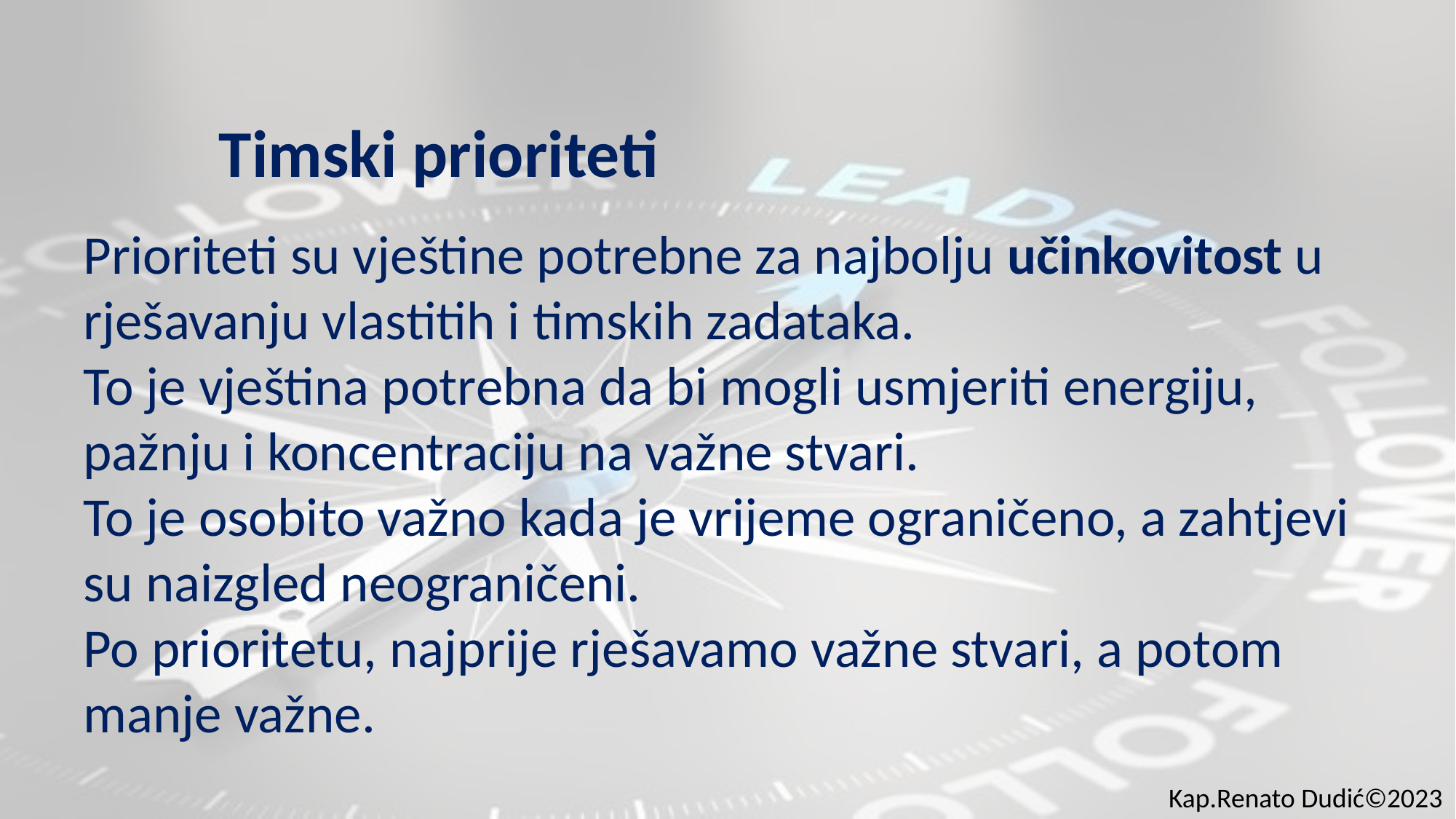

Timski prioriteti
Prioriteti su vještine potrebne za najbolju učinkovitost u rješavanju vlastitih i timskih zadataka.
To je vještina potrebna da bi mogli usmjeriti energiju, pažnju i koncentraciju na važne stvari.
To je osobito važno kada je vrijeme ograničeno, a zahtjevi su naizgled neograničeni.
Po prioritetu, najprije rješavamo važne stvari, a potom manje važne.
Kap.Renato Dudić©2023